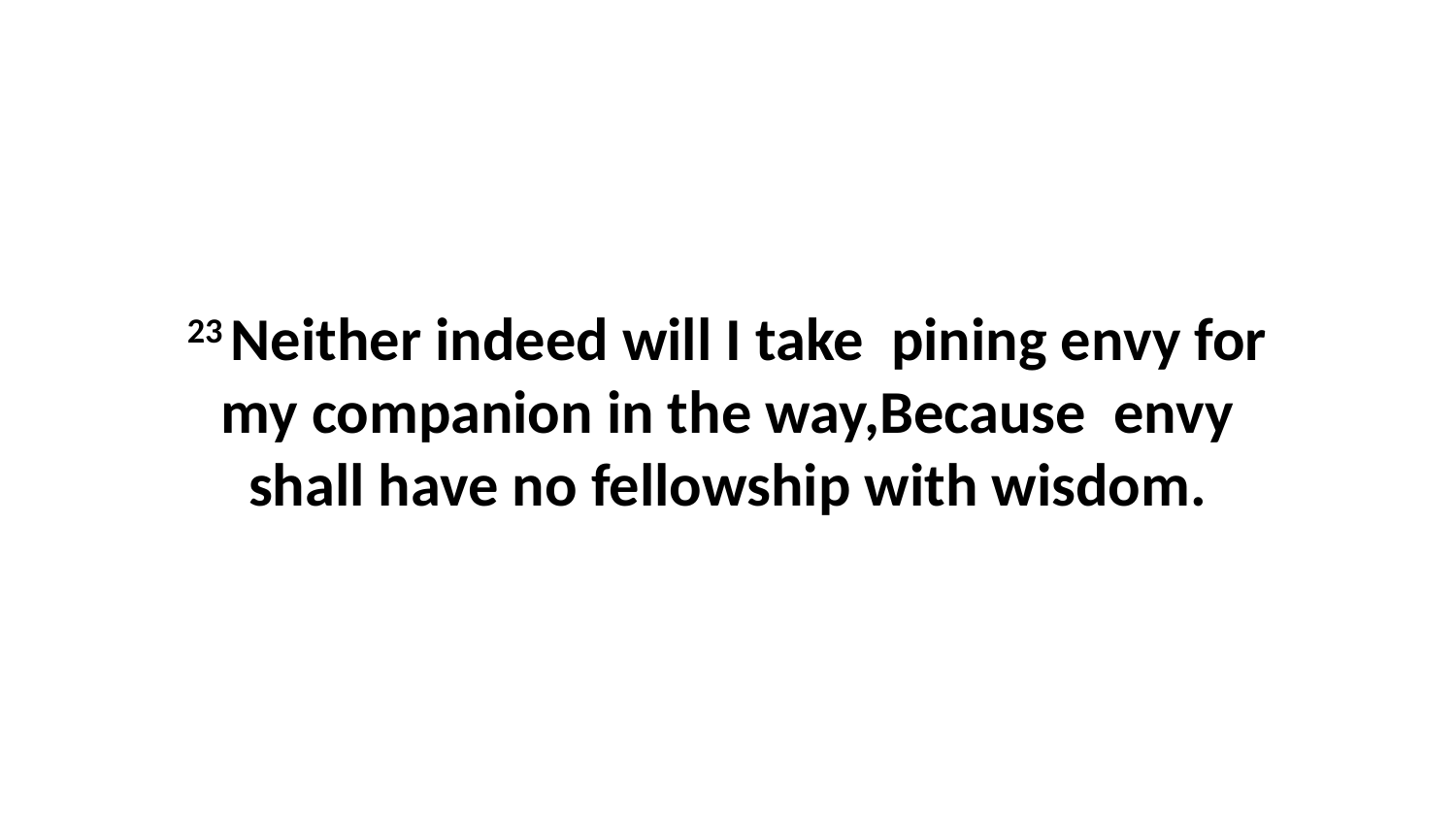

23 Neither indeed will I take  pining envy for my companion in the way,Because  envy shall have no fellowship with wisdom.